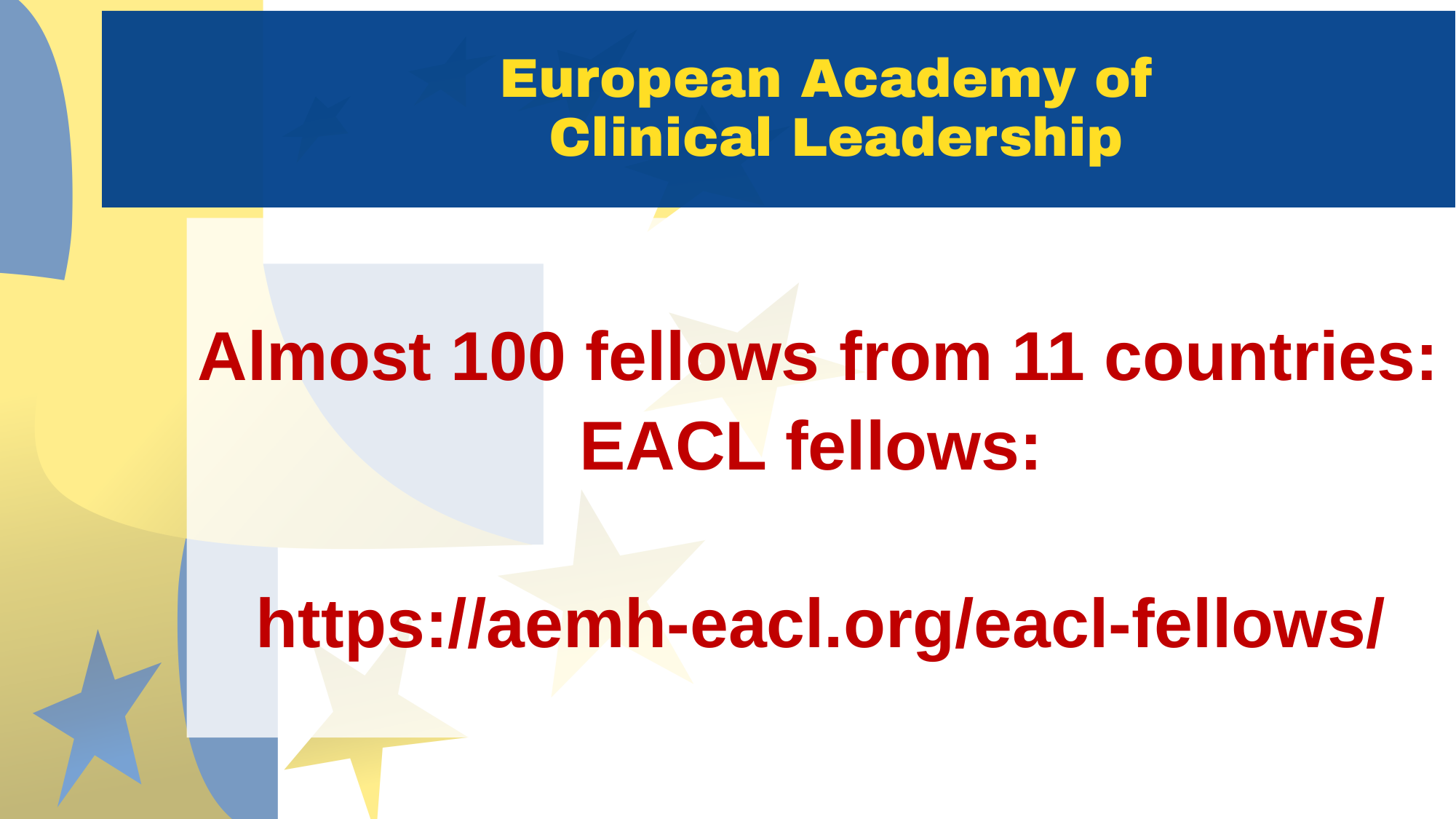

# European Academy of Clinical Leadership

Almost 100 fellows from 11 countries:
EACL fellows:

https://aemh-eacl.org/eacl-fellows/